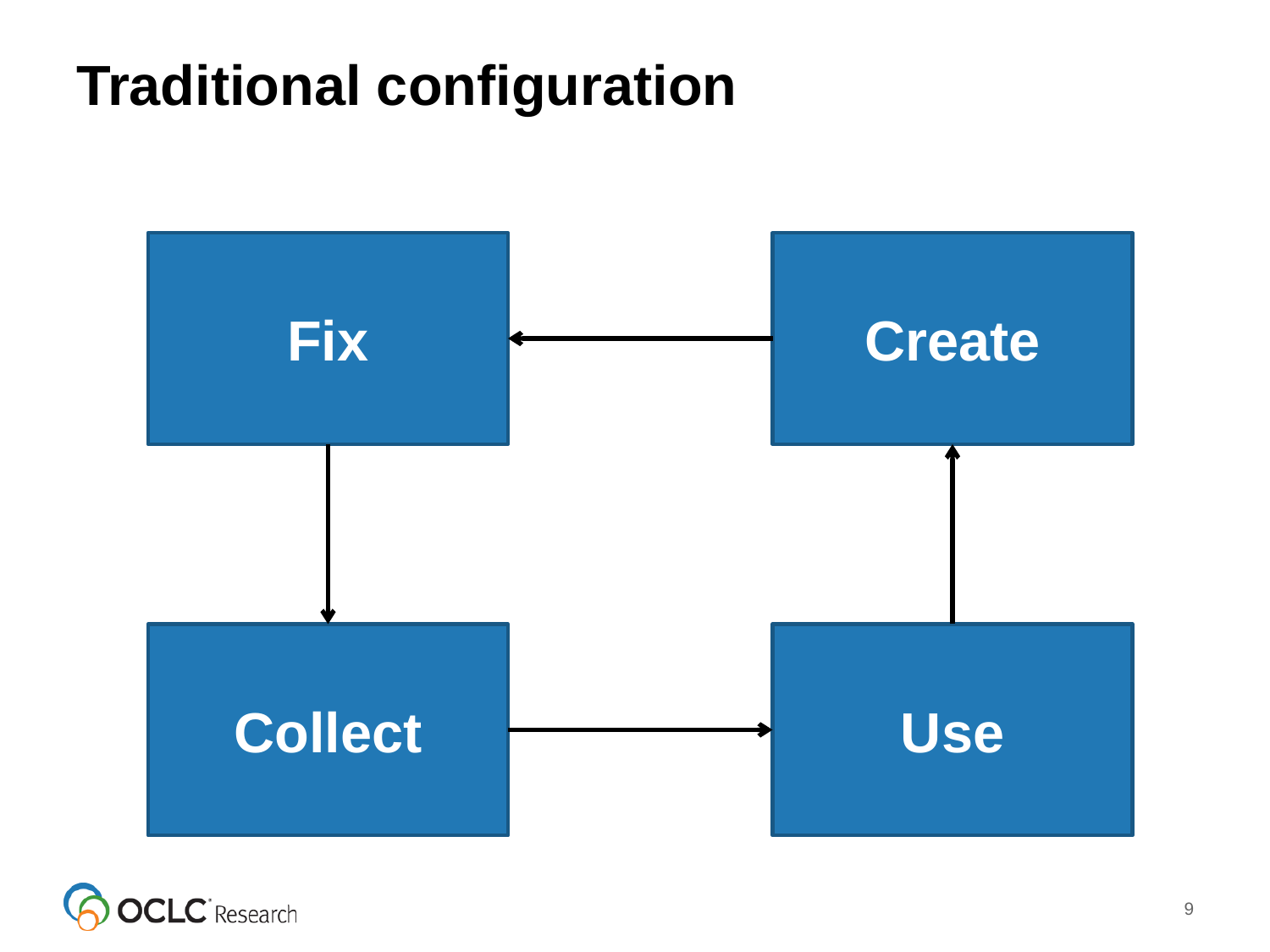

Traditional configuration
Fix
Create
Collect
Use
9